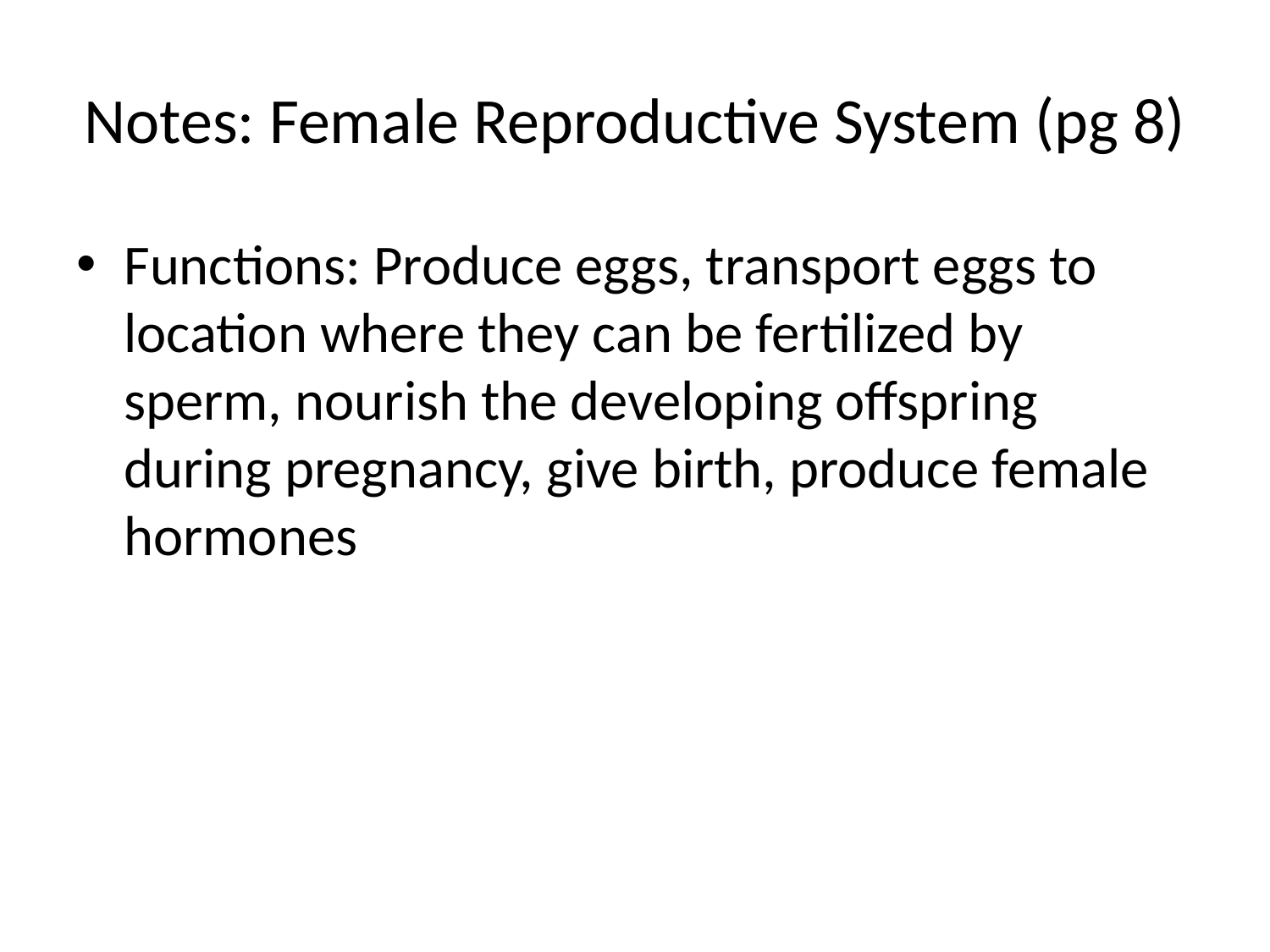

# Notes: Female Reproductive System (pg 8)
Functions: Produce eggs, transport eggs to location where they can be fertilized by sperm, nourish the developing offspring during pregnancy, give birth, produce female hormones